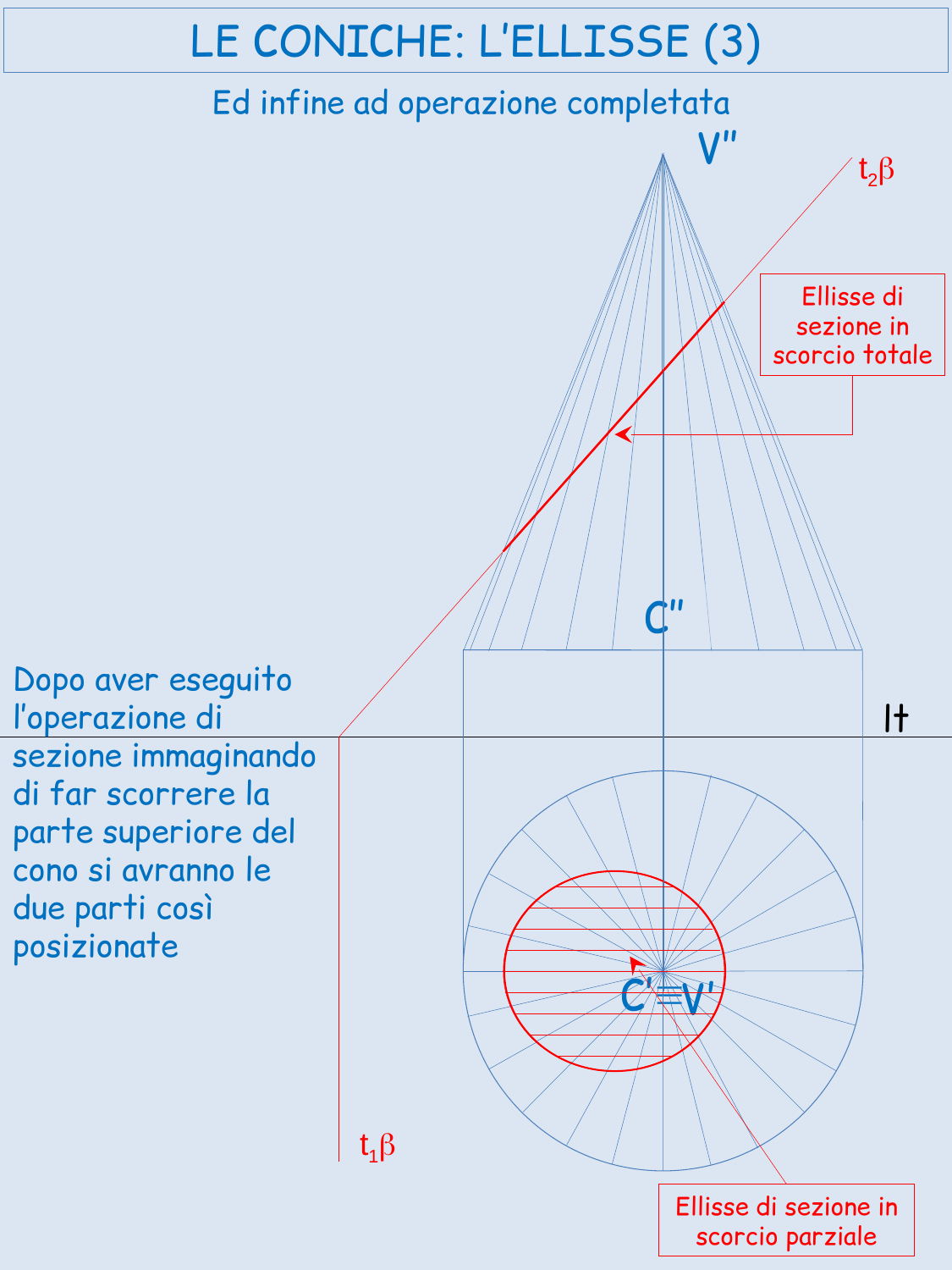

# LE CONICHE: L’ELLISSE (3)
Ed infine ad operazione completata
V’’

V’
t2β
Ellisse di sezione in scorcio totale
C’’
Dopo aver eseguito l’operazione di sezione immaginando di far scorrere la parte superiore del cono si avranno le due parti così posizionate
lt

≡
C’

t1β
Ellisse di sezione in scorcio parziale